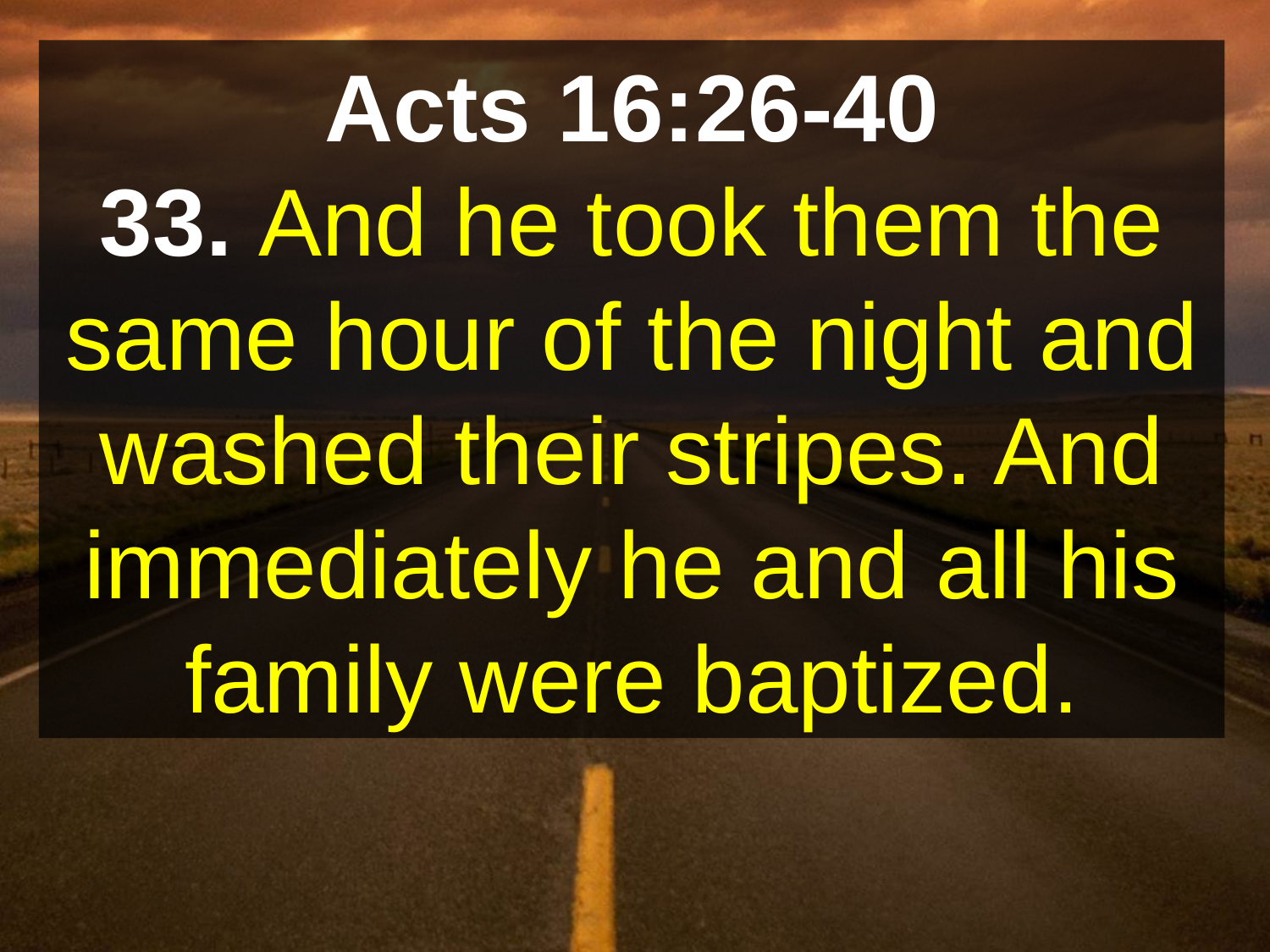

Acts 16:26-40
33. And he took them the same hour of the night and washed their stripes. And immediately he and all his family were baptized.